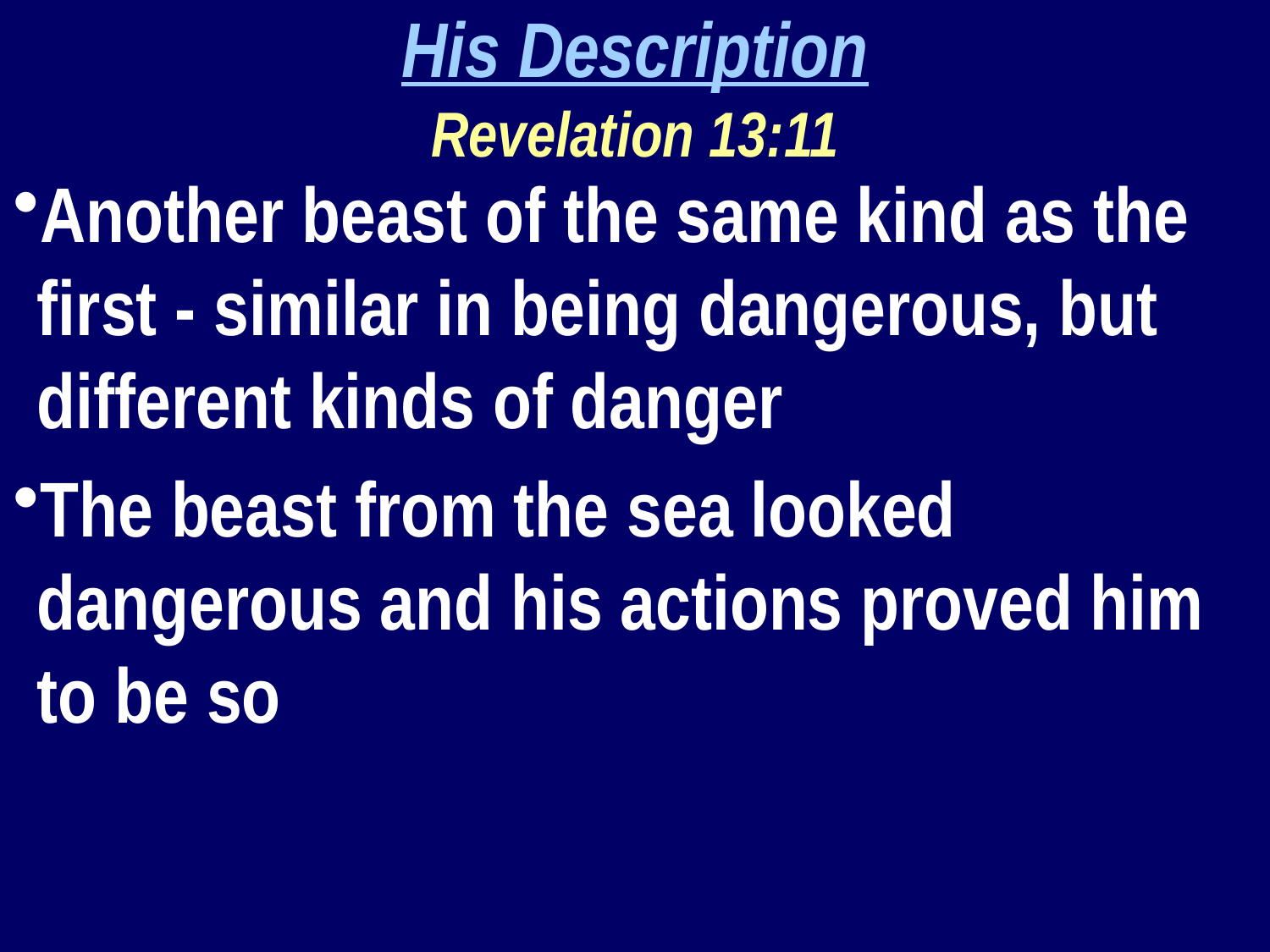

His Description
Revelation 13:11
Another beast of the same kind as the first - similar in being dangerous, but different kinds of danger
The beast from the sea looked dangerous and his actions proved him to be so